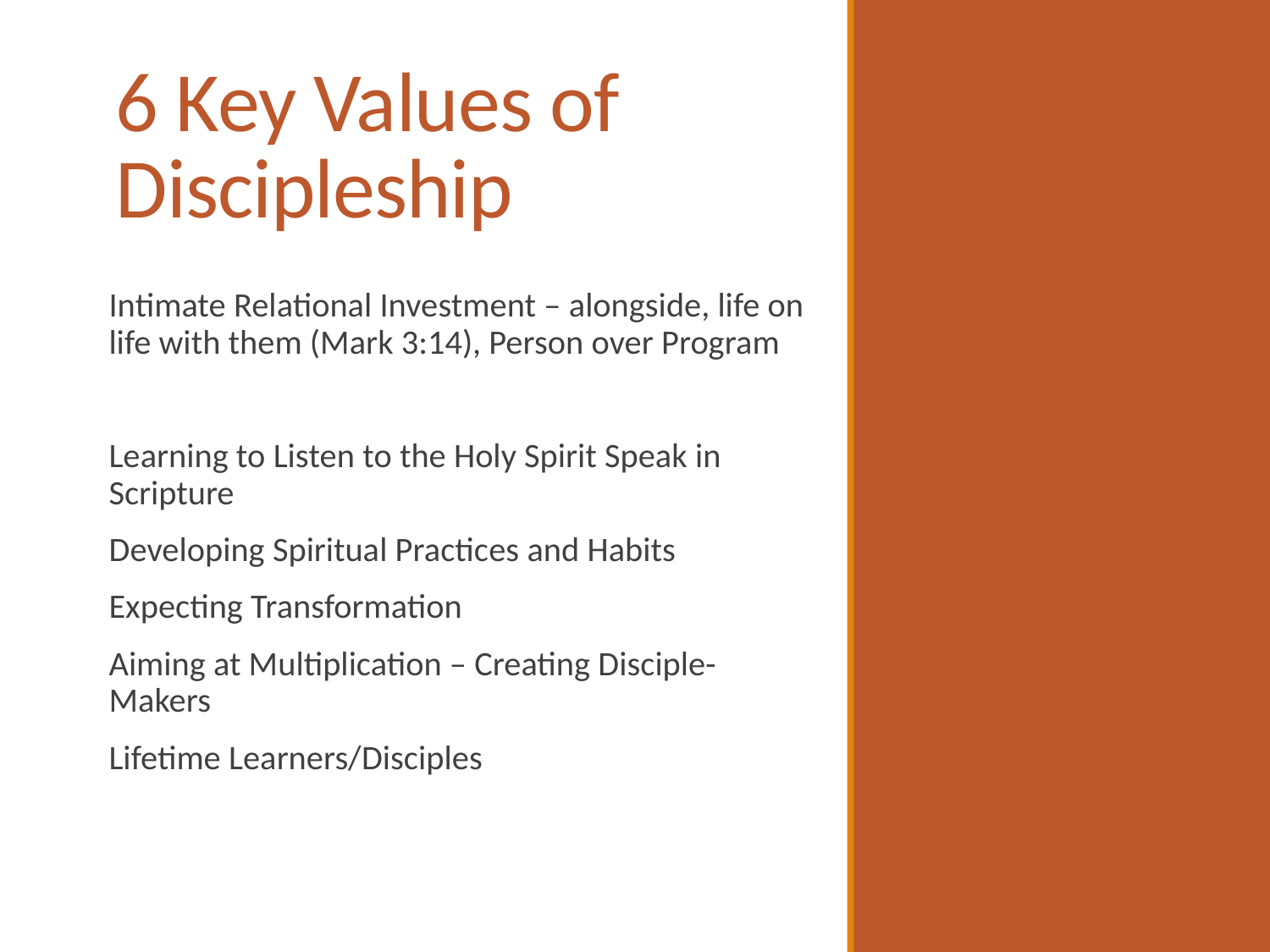

# 6 Key Values of Discipleship
Intimate Relational Investment – alongside, life on life with them (Mark 3:14), Person over Program

Learning to Listen to the Holy Spirit Speak in Scripture
Developing Spiritual Practices and Habits
Expecting Transformation
Aiming at Multiplication – Creating Disciple-Makers
Lifetime Learners/Disciples